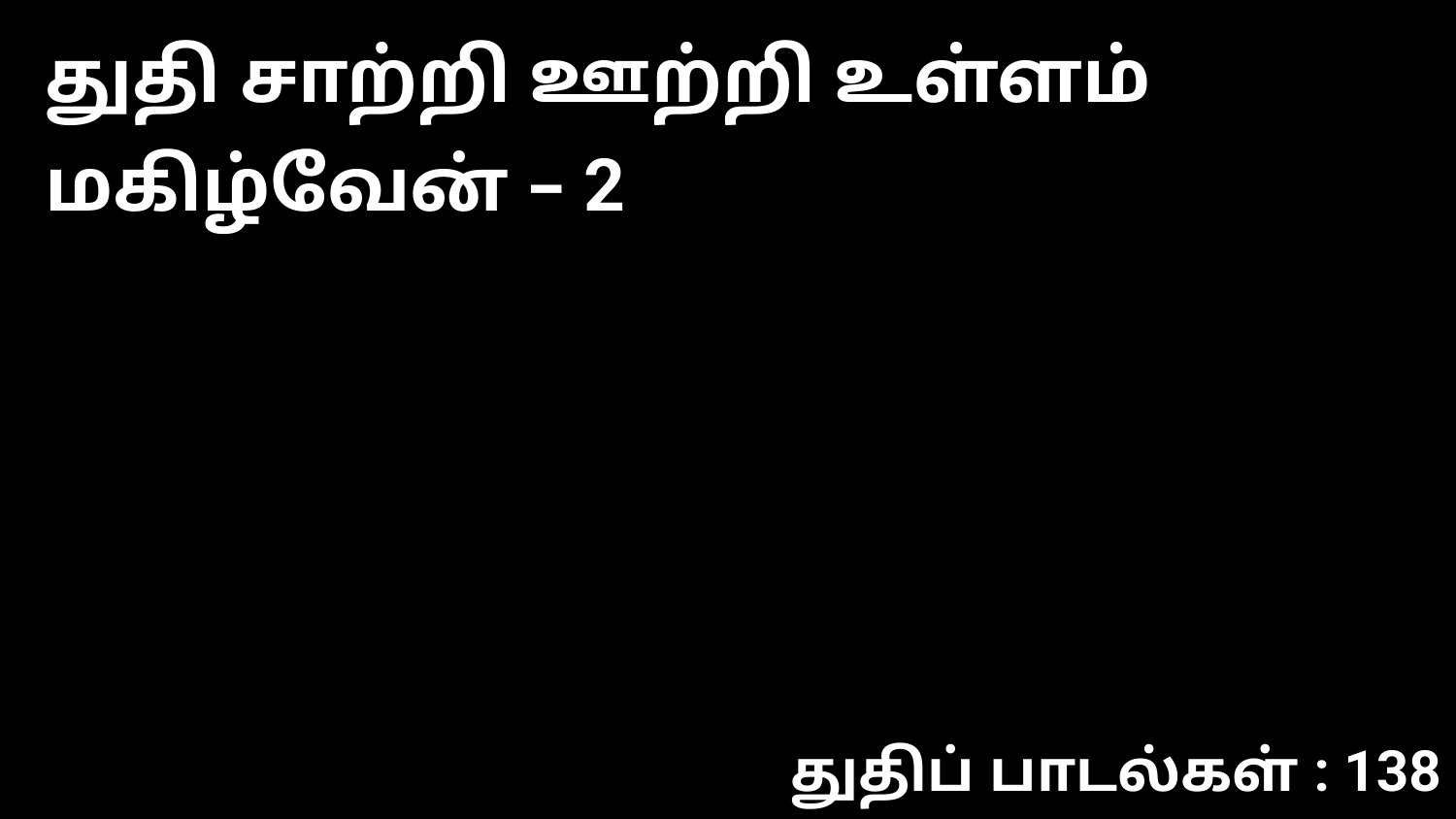

துதி சாற்றி ஊற்றி உள்ளம் மகிழ்வேன் – 2
துதிப் பாடல்கள் : 138